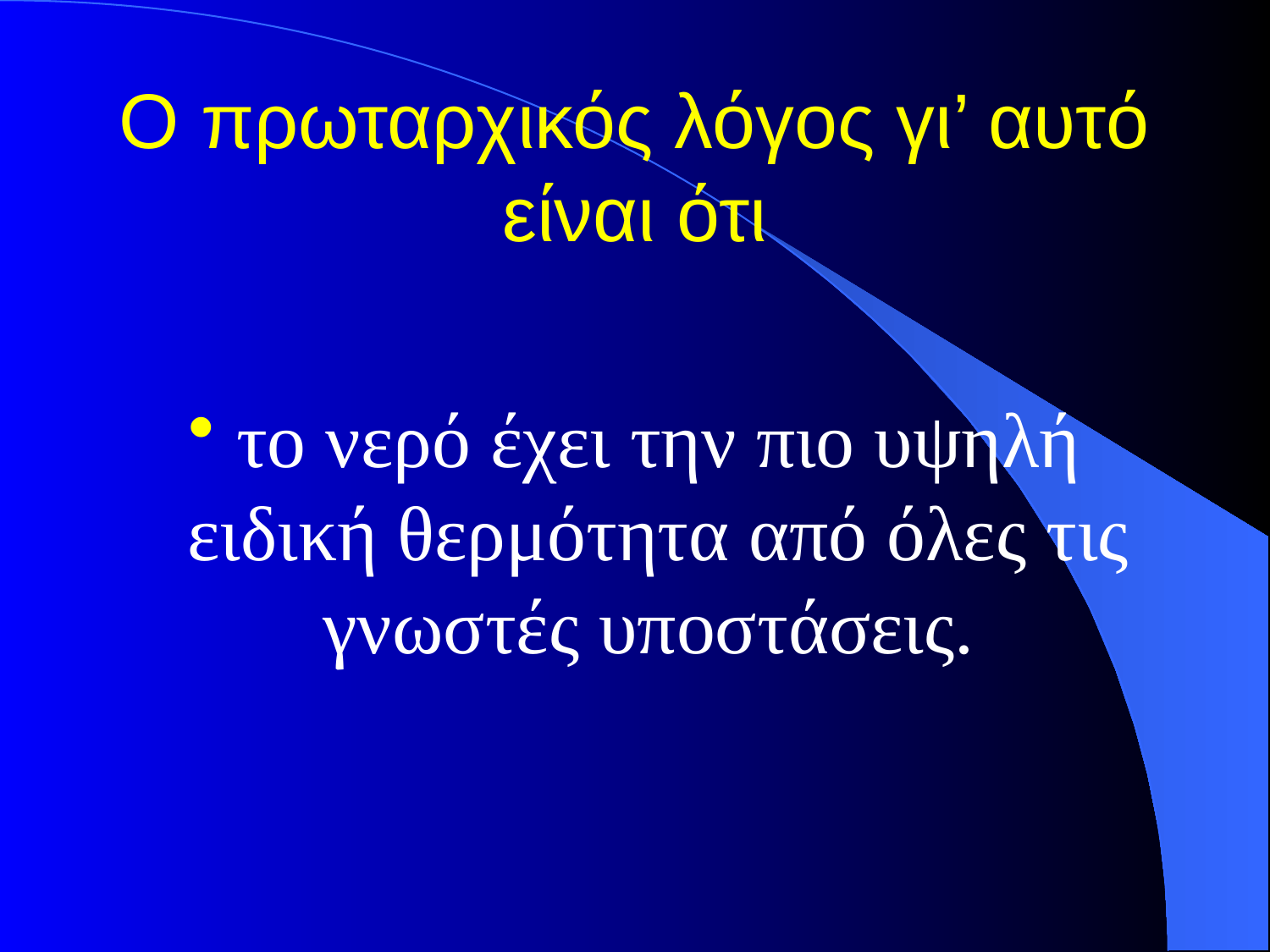

# Ο πρωταρχικός λόγος γι’ αυτό είναι ότι

το νερό έχει την πιο υψηλή ειδική θερμότητα από όλες τις γνωστές υποστάσεις.